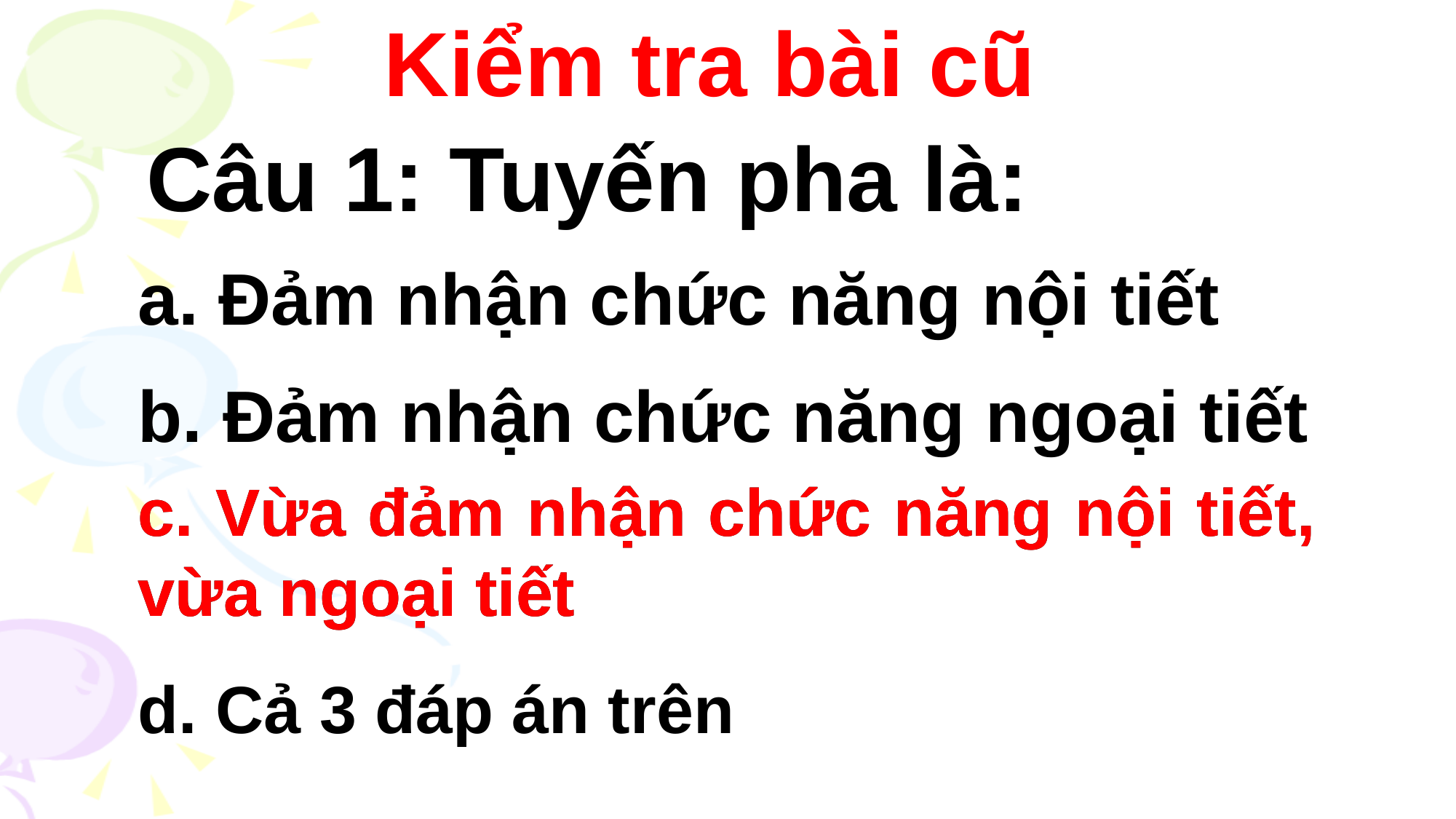

Kiểm tra bài cũ
Câu 1: Tuyến pha là:
a. Đảm nhận chức năng nội tiết
b. Đảm nhận chức năng ngoại tiết
c. Vừa đảm nhận chức năng nội tiết, vừa ngoại tiết
c. Vừa đảm nhận chức năng nội tiết, vừa ngoại tiết
d. Cả 3 đáp án trên